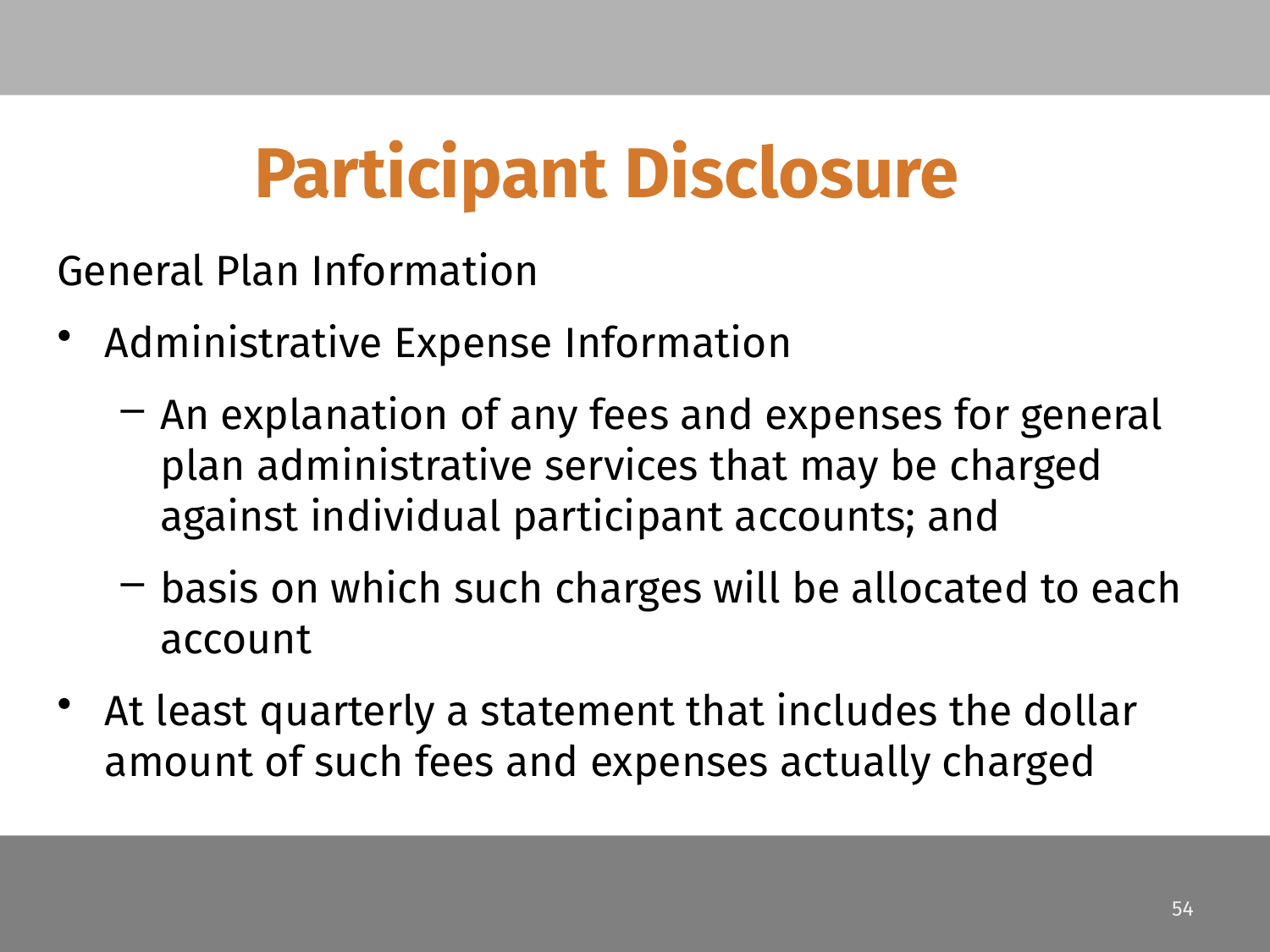

# Participant Disclosure
General Plan Information
Administrative Expense Information
An explanation of any fees and expenses for general plan administrative services that may be charged against individual participant accounts; and
basis on which such charges will be allocated to each account
At least quarterly a statement that includes the dollar amount of such fees and expenses actually charged

54